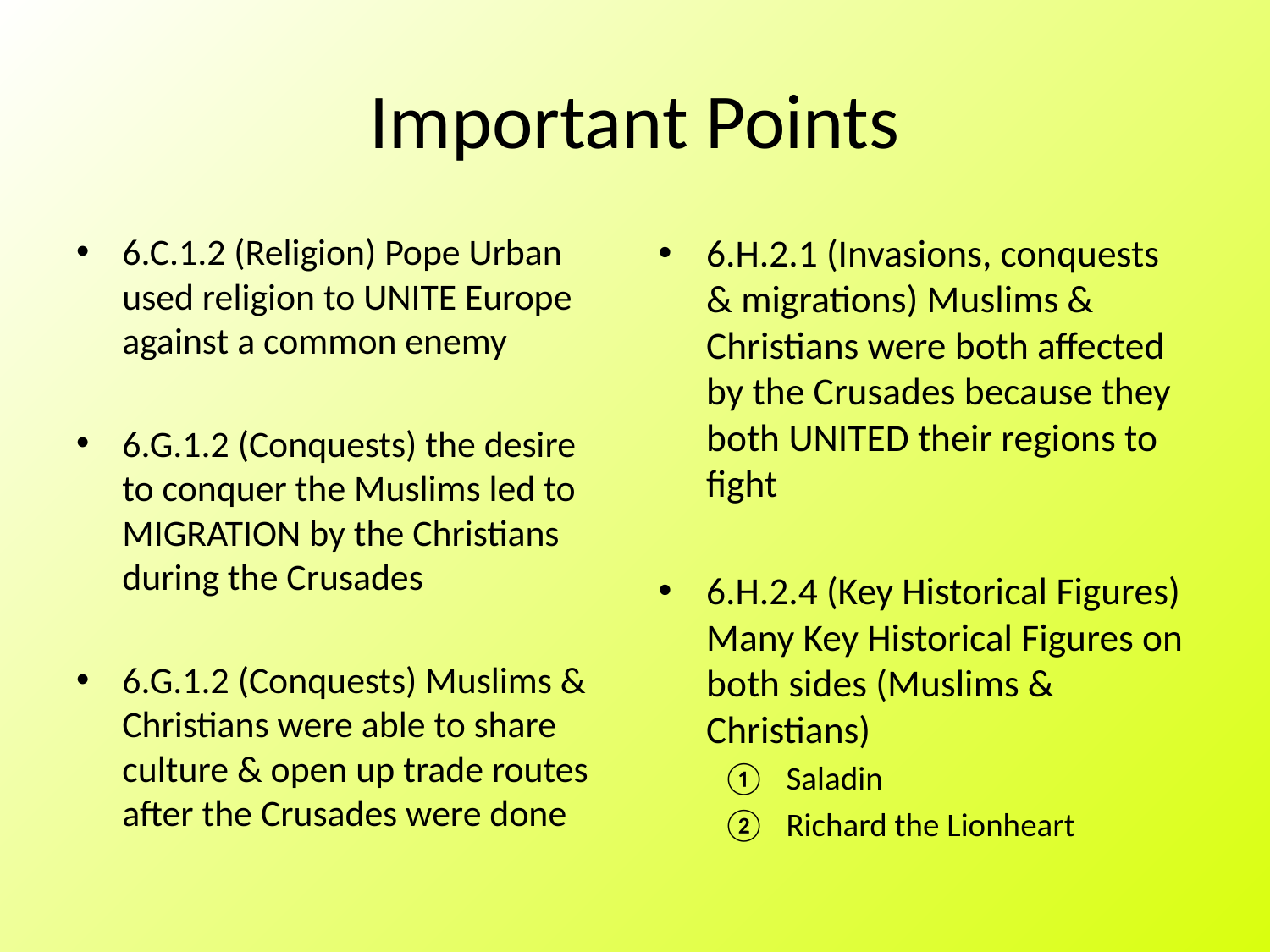

# Important Points
6.C.1.2 (Religion) Pope Urban used religion to UNITE Europe against a common enemy

6.G.1.2 (Conquests) the desire to conquer the Muslims led to MIGRATION by the Christians during the Crusades

6.G.1.2 (Conquests) Muslims & Christians were able to share culture & open up trade routes after the Crusades were done
6.H.2.1 (Invasions, conquests & migrations) Muslims & Christians were both affected by the Crusades because they both UNITED their regions to fight

6.H.2.4 (Key Historical Figures) Many Key Historical Figures on both sides (Muslims & Christians)
Saladin
Richard the Lionheart